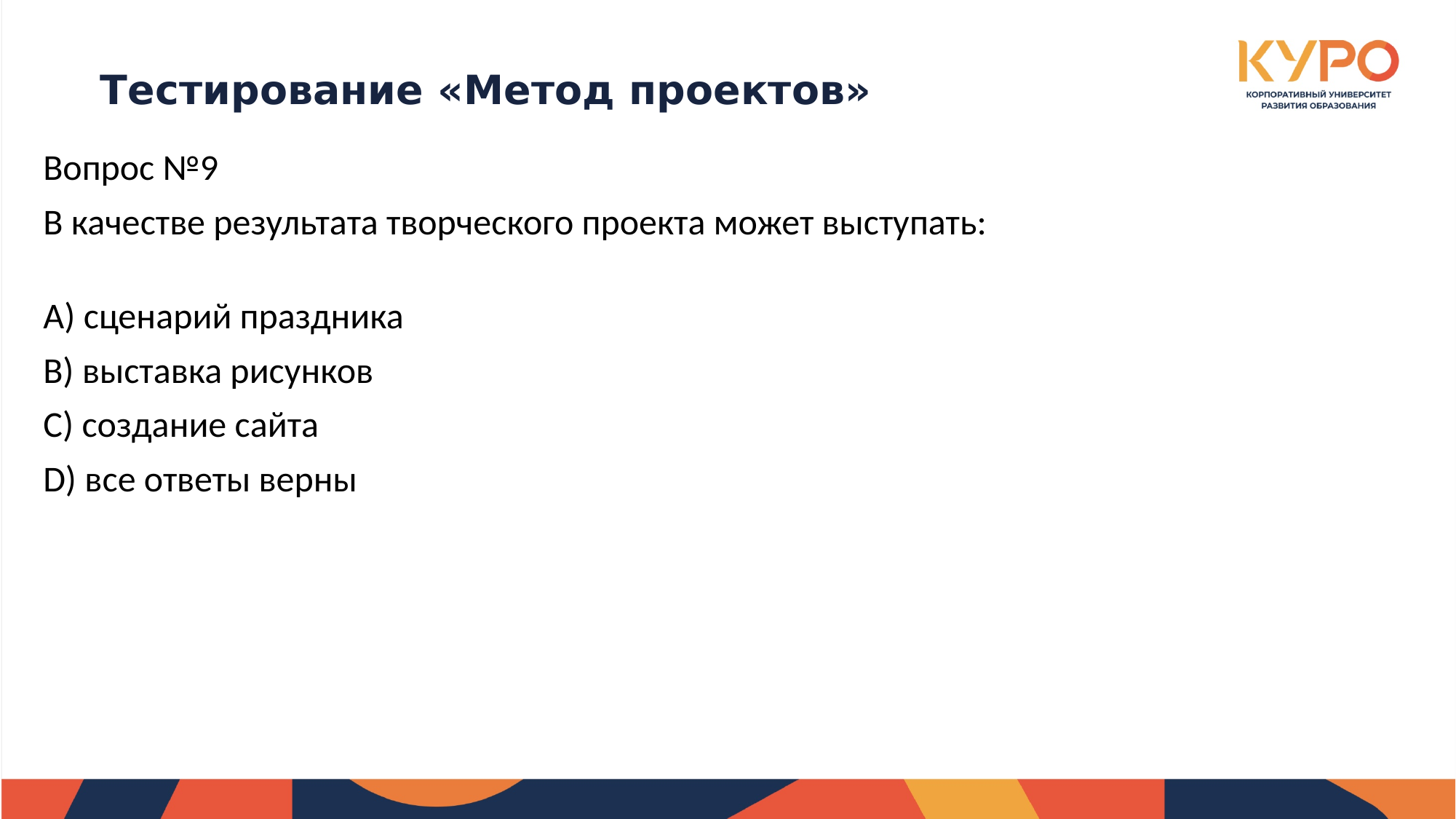

# Тестирование «Метод проектов»
Вопрос №9
В качестве результата творческого проекта может выступать:
A) сценарий праздника
B) выставка рисунков
C) создание сайта
D) все ответы верны